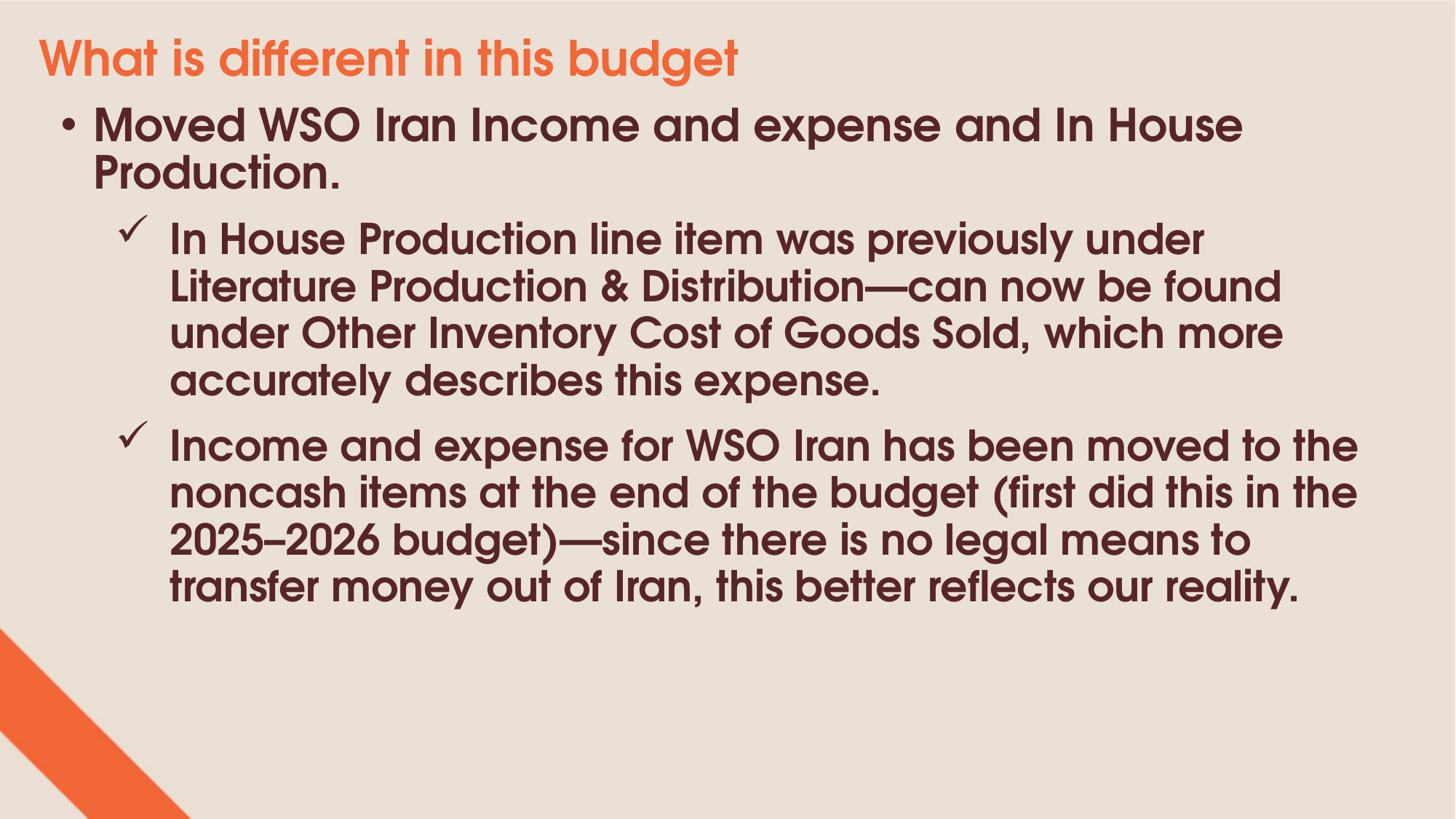

What is different in this budget
Moved WSO Iran Income and expense and In House Production.
In House Production line item was previously under Literature Production & Distribution—can now be found under Other Inventory Cost of Goods Sold, which more accurately describes this expense.
Income and expense for WSO Iran has been moved to the noncash items at the end of the budget (first did this in the 2025–2026 budget)—since there is no legal means to transfer money out of Iran, this better reflects our reality.